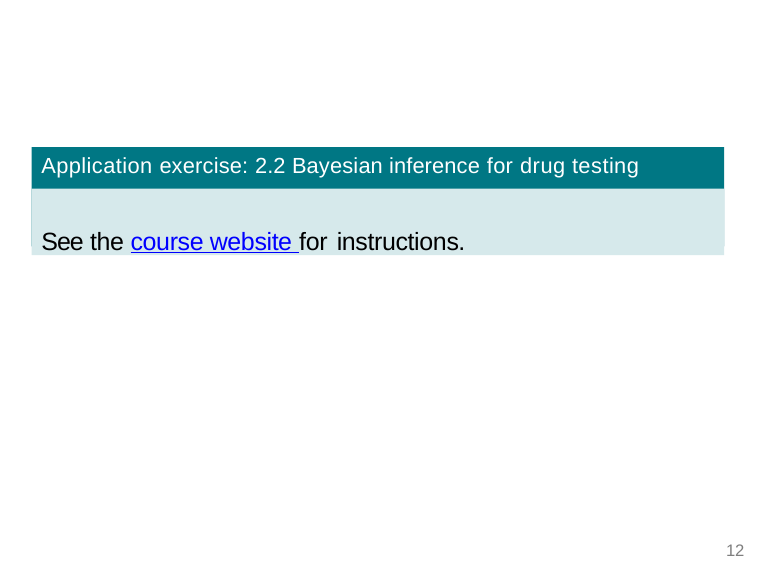

# Application exercise: 2.2 Bayesian inference for drug testing

See the course website for instructions.
12